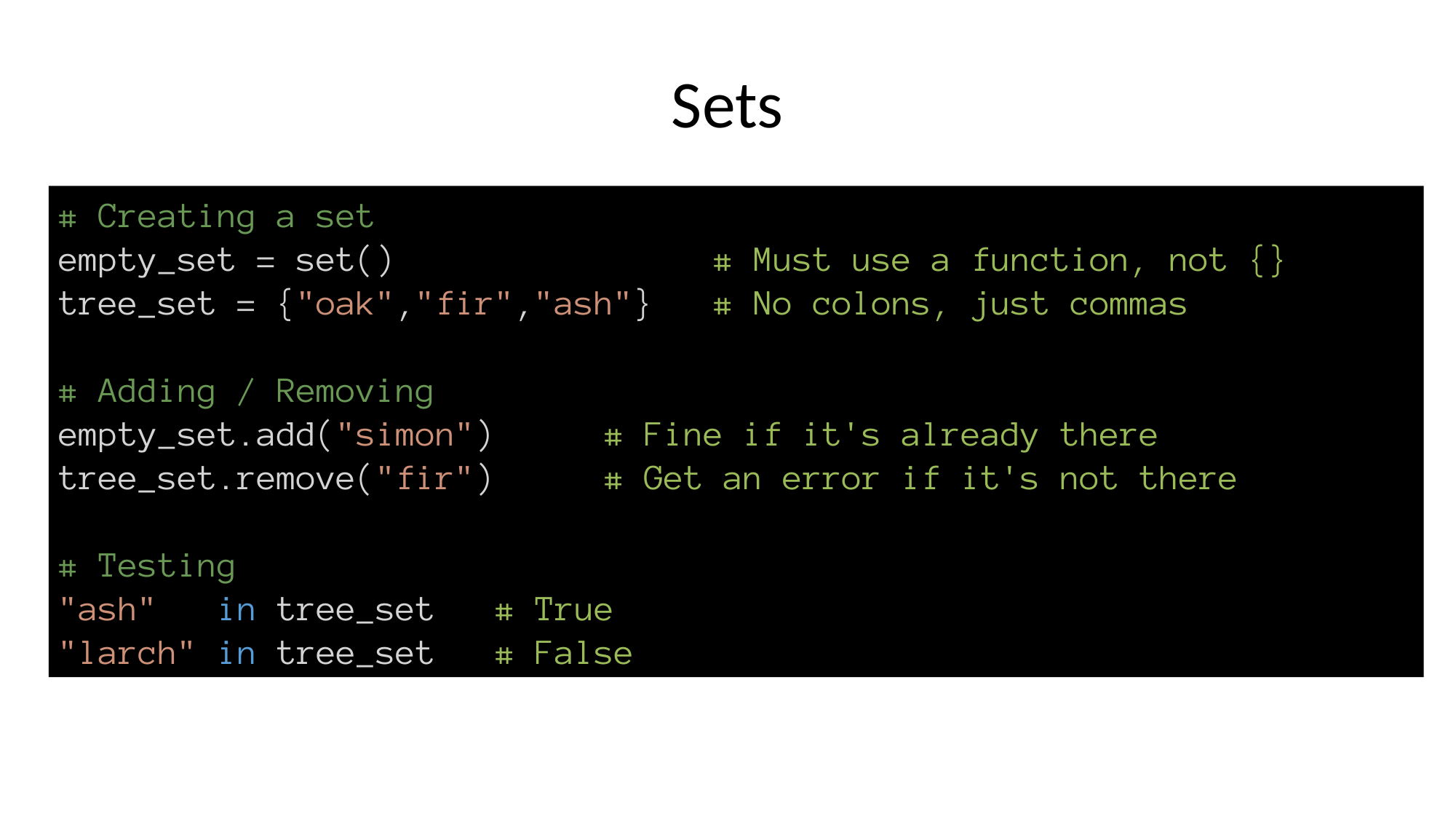

# Sets
# Creating a set
empty_set = set()			# Must use a function, not {}
tree_set = {"oak","fir","ash"}	# No colons, just commas
# Adding / Removing
empty_set.add("simon")		# Fine if it's already there
tree_set.remove("fir")		# Get an error if it's not there
# Testing
"ash"   in tree_set	# True
"larch" in tree_set	# False